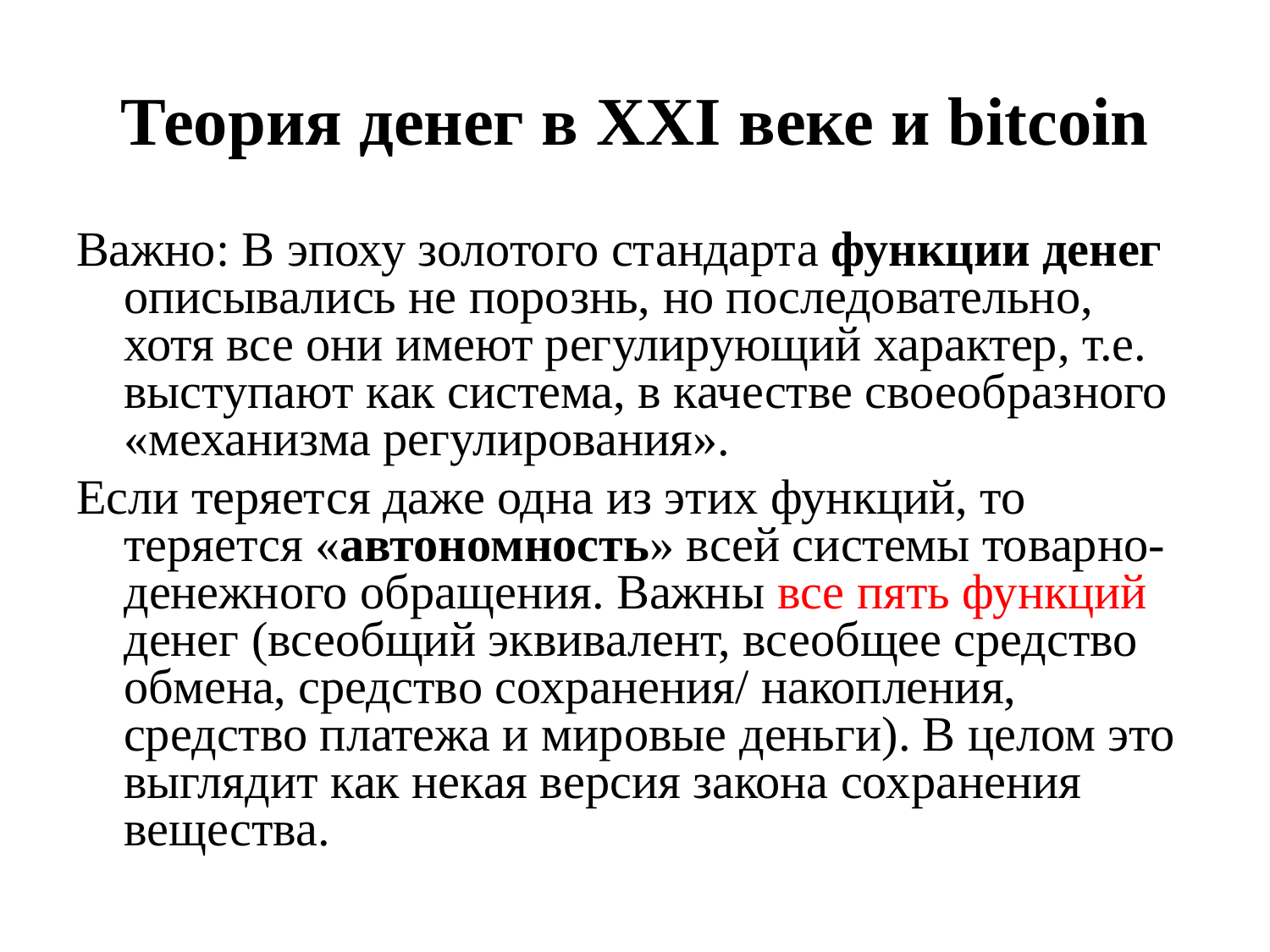

# Теория денег в XXI веке и bitcoin
Важно: В эпоху золотого стандарта функции денег описывались не порознь, но последовательно, хотя все они имеют регулирующий характер, т.е. выступают как система, в качестве своеобразного «механизма регулирования».
Если теряется даже одна из этих функций, то теряется «автономность» всей системы товарно-денежного обращения. Важны все пять функций денег (всеобщий эквивалент, всеобщее средство обмена, средство сохранения/ накопления, средство платежа и мировые деньги). В целом это выглядит как некая версия закона сохранения вещества.